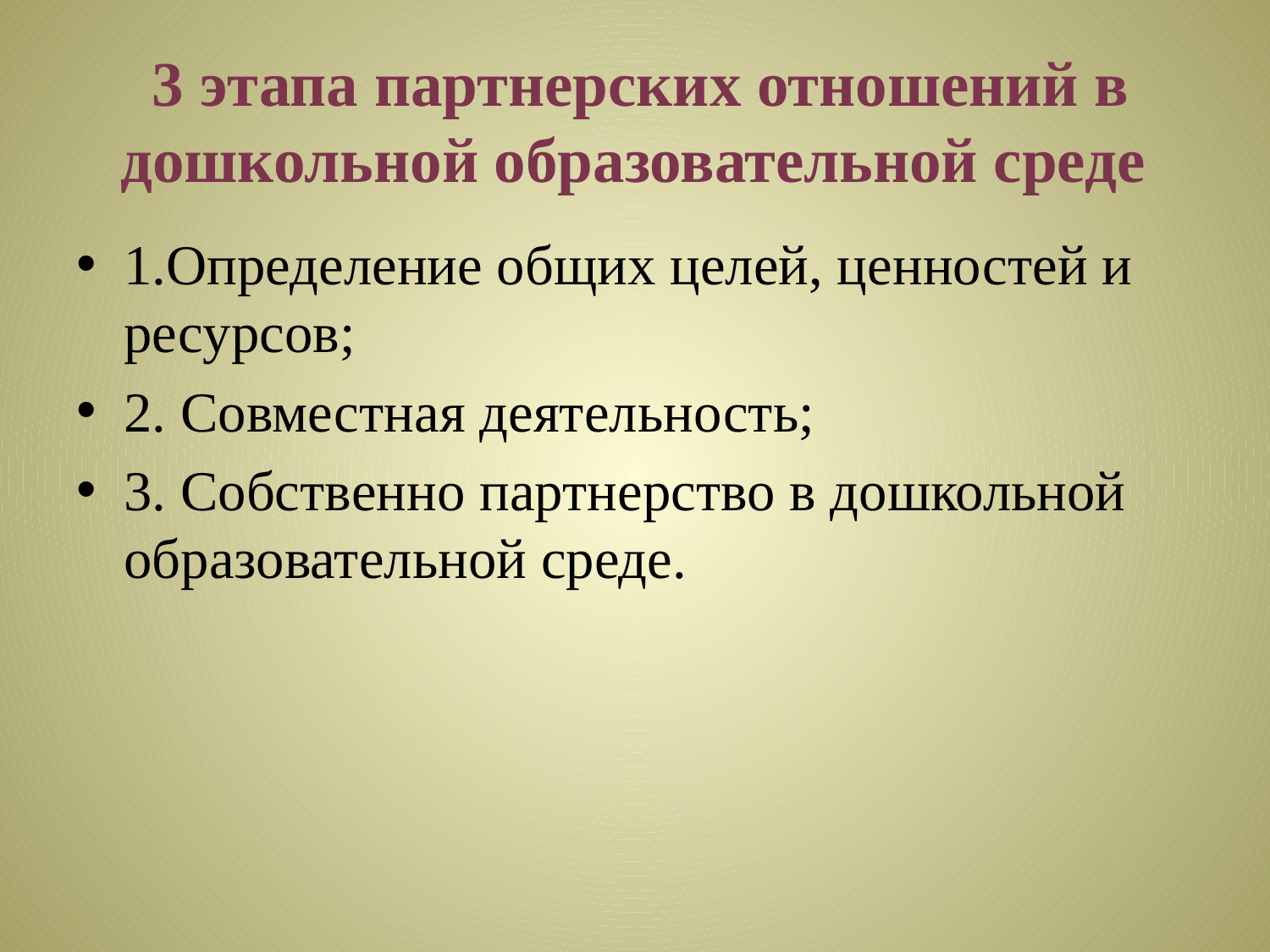

# 3 этапа партнерских отношений в дошкольной образовательной среде
1.Определение общих целей, ценностей и ресурсов;
2. Совместная деятельность;
3. Собственно партнерство в дошкольной образовательной среде.